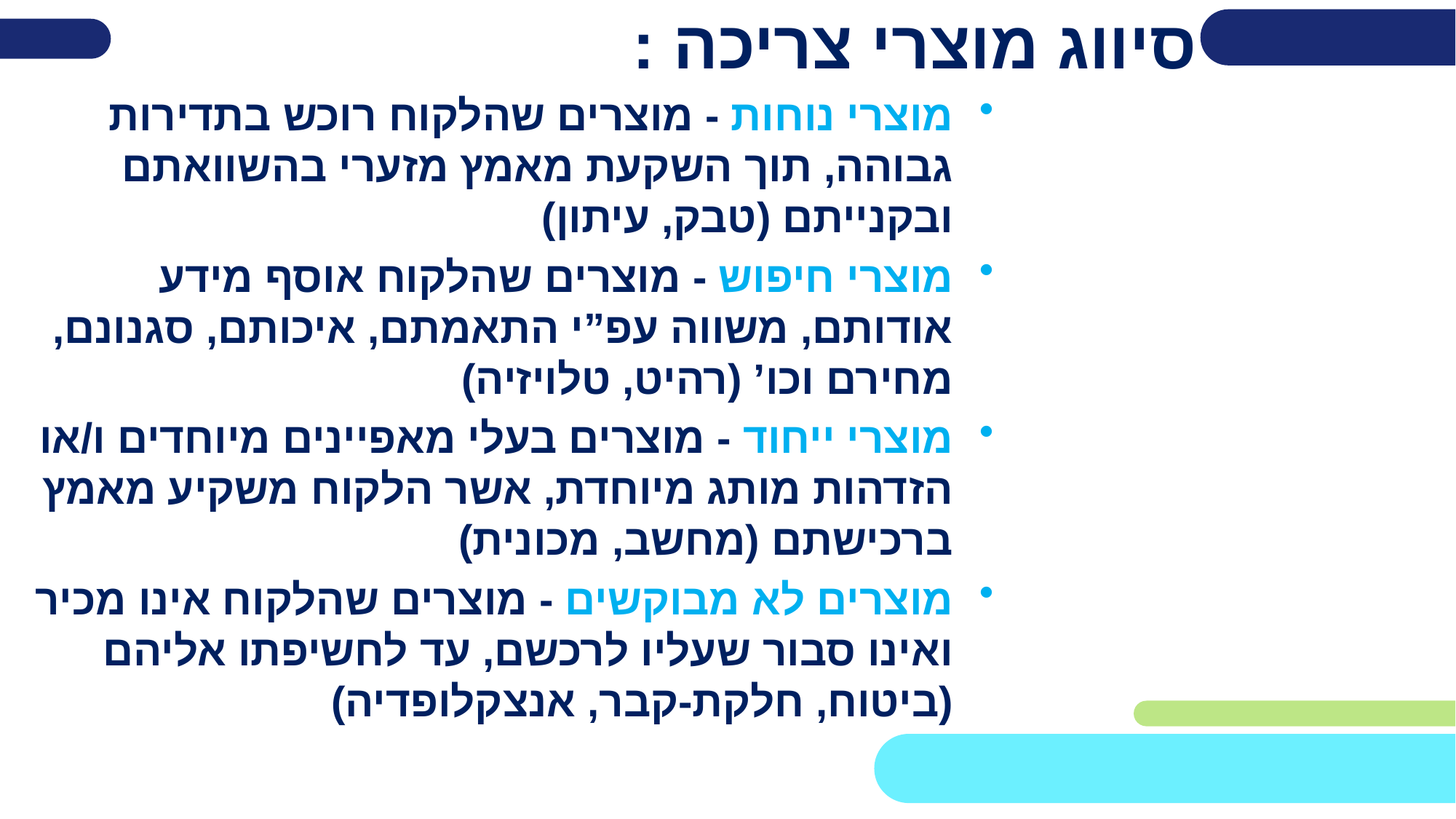

סיווג מוצרי צריכה :
מוצרי נוחות - מוצרים שהלקוח רוכש בתדירות גבוהה, תוך השקעת מאמץ מזערי בהשוואתם ובקנייתם (טבק, עיתון)
מוצרי חיפוש - מוצרים שהלקוח אוסף מידע אודותם, משווה עפ”י התאמתם, איכותם, סגנונם, מחירם וכו’ (רהיט, טלויזיה)
מוצרי ייחוד - מוצרים בעלי מאפיינים מיוחדים ו/או הזדהות מותג מיוחדת, אשר הלקוח משקיע מאמץ ברכישתם (מחשב, מכונית)
מוצרים לא מבוקשים - מוצרים שהלקוח אינו מכיר ואינו סבור שעליו לרכשם, עד לחשיפתו אליהם (ביטוח, חלקת-קבר, אנצקלופדיה)